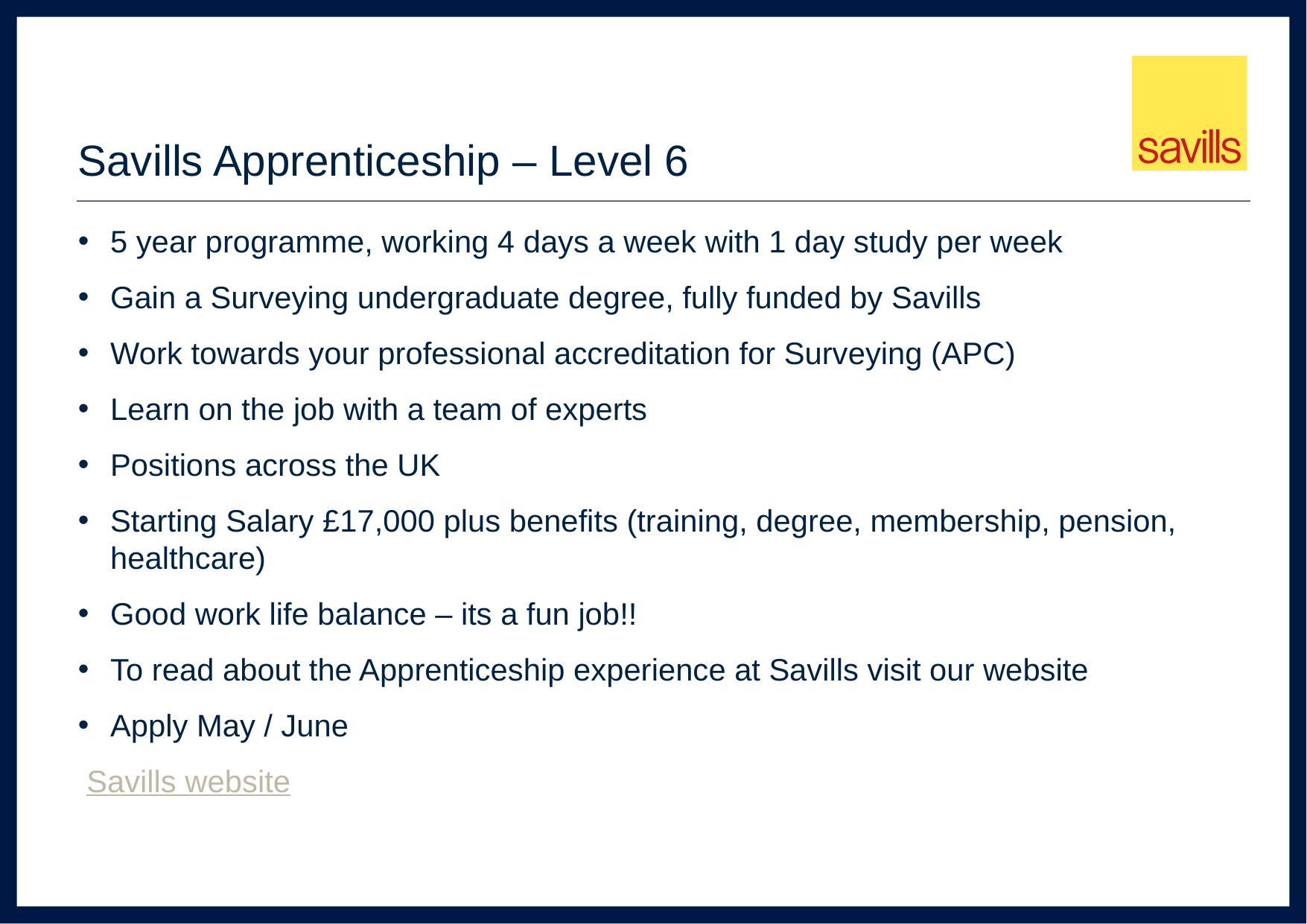

# Savills Apprenticeship – Level 6
5 year programme, working 4 days a week with 1 day study per week
Gain a Surveying undergraduate degree, fully funded by Savills
Work towards your professional accreditation for Surveying (APC)
Learn on the job with a team of experts
Positions across the UK
Starting Salary £17,000 plus benefits (training, degree, membership, pension, healthcare)
Good work life balance – its a fun job!!
To read about the Apprenticeship experience at Savills visit our website
Apply May / June
 Savills website